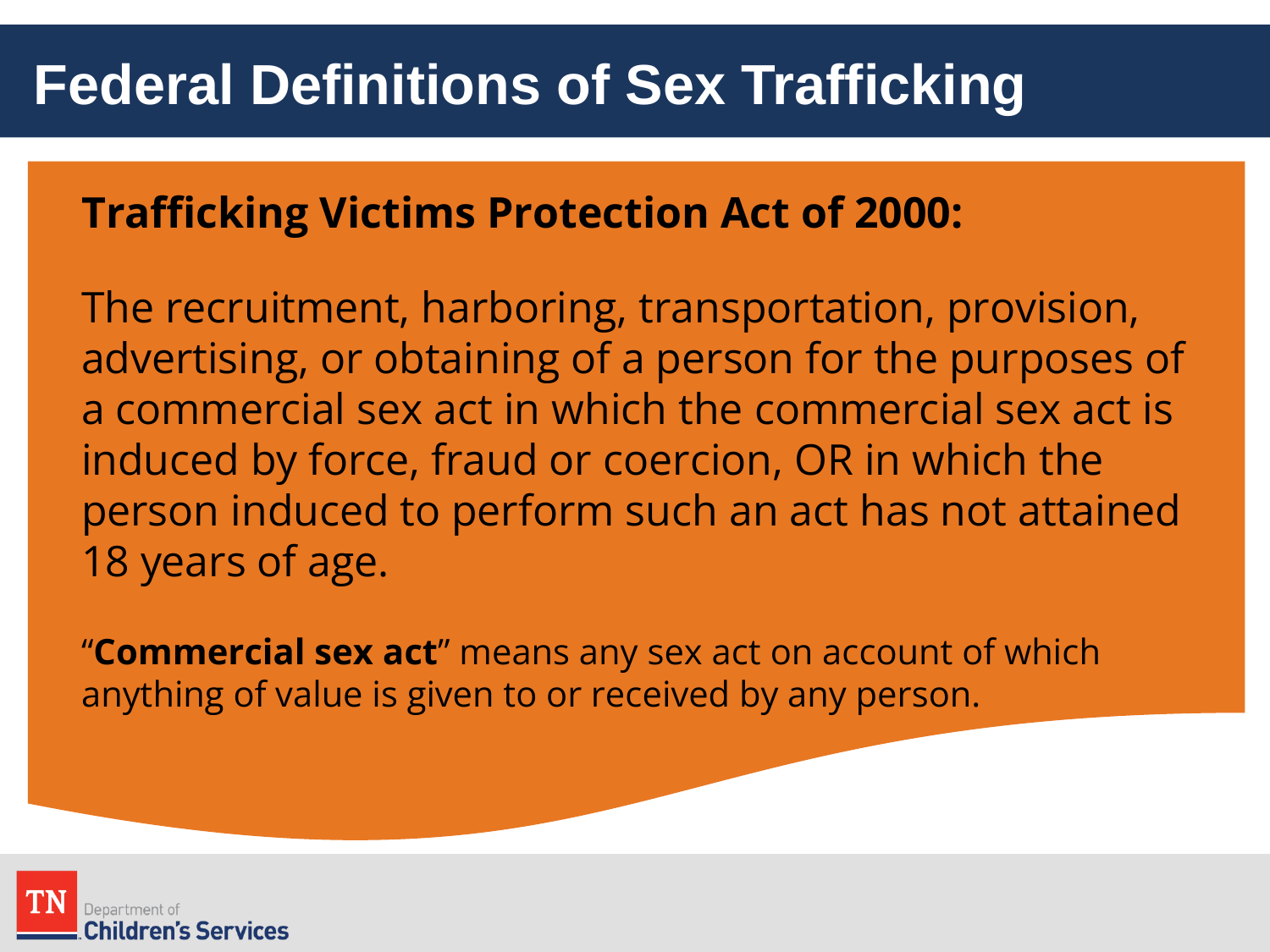

# Federal Definitions of Sex Trafficking

Trafficking Victims Protection Act of 2000:

The recruitment, harboring, transportation, provision, advertising, or obtaining of a person for the purposes of a commercial sex act in which the commercial sex act is induced by force, fraud or coercion, OR in which the person induced to perform such an act has not attained 18 years of age.

“Commercial sex act” means any sex act on account of which anything of value is given to or received by any person.